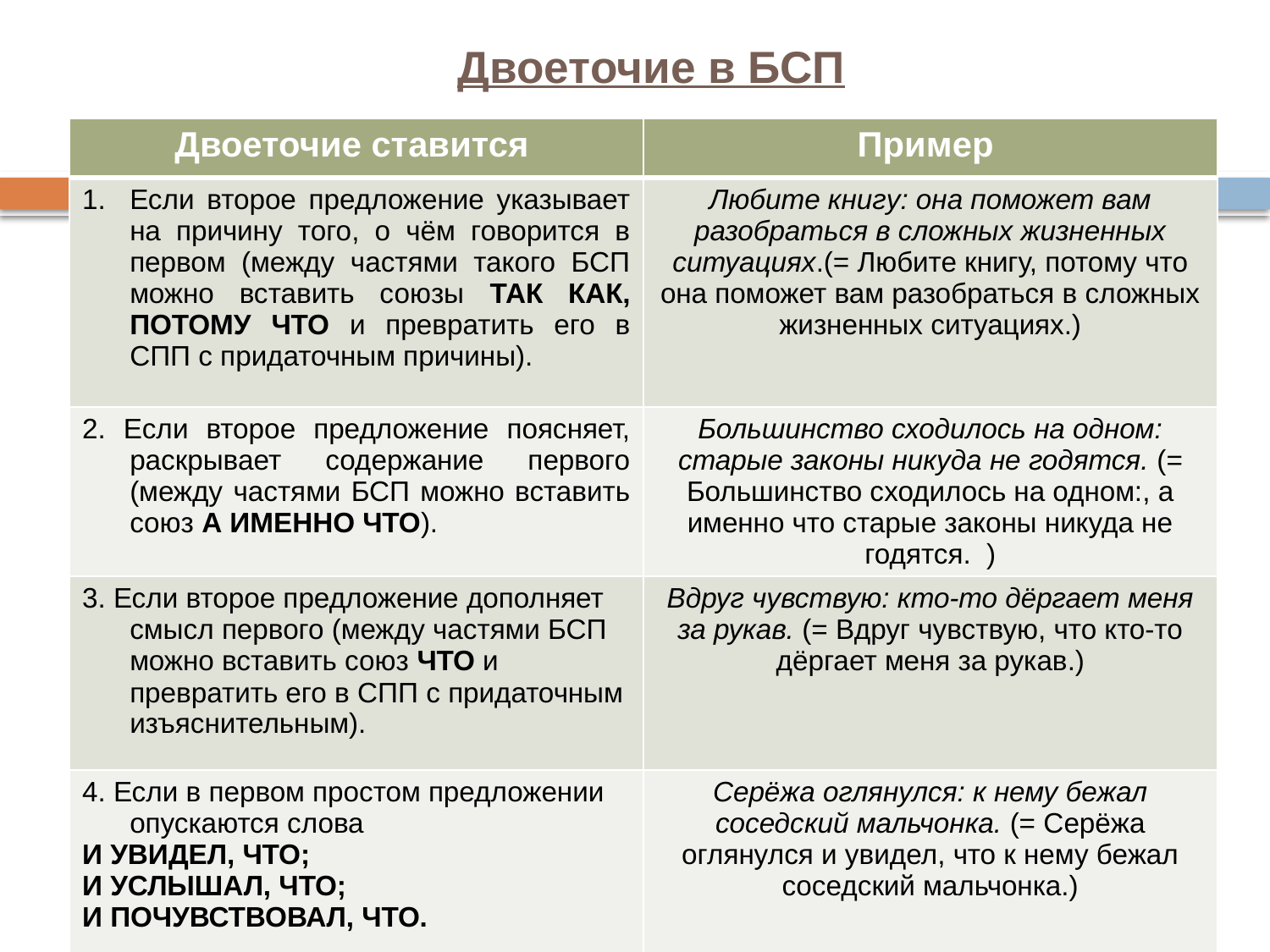

# Двоеточие в БСП
| Двоеточие ставится | Пример |
| --- | --- |
| Если второе предложение указывает на причину того, о чём говорится в первом (между частями такого БСП можно вставить союзы ТАК КАК, ПОТОМУ ЧТО и превратить его в СПП с придаточным причины). | Любите книгу: она поможет вам разобраться в сложных жизненных ситуациях.(= Любите книгу, потому что она поможет вам разобраться в сложных жизненных ситуациях.) |
| 2. Если второе предложение поясняет, раскрывает содержание первого (между частями БСП можно вставить союз А ИМЕННО ЧТО). | Большинство сходилось на одном: старые законы никуда не годятся. (= Большинство сходилось на одном:, а именно что старые законы никуда не годятся. ) |
| 3. Если второе предложение дополняет смысл первого (между частями БСП можно вставить союз ЧТО и превратить его в СПП с придаточным изъяснительным). | Вдруг чувствую: кто-то дёргает меня за рукав. (= Вдруг чувствую, что кто-то дёргает меня за рукав.) |
| 4. Если в первом простом предложении опускаются слова И УВИДЕЛ, ЧТО; И УСЛЫШАЛ, ЧТО; И ПОЧУВСТВОВАЛ, ЧТО. | Серёжа оглянулся: к нему бежал соседский мальчонка. (= Серёжа оглянулся и увидел, что к нему бежал соседский мальчонка.) |